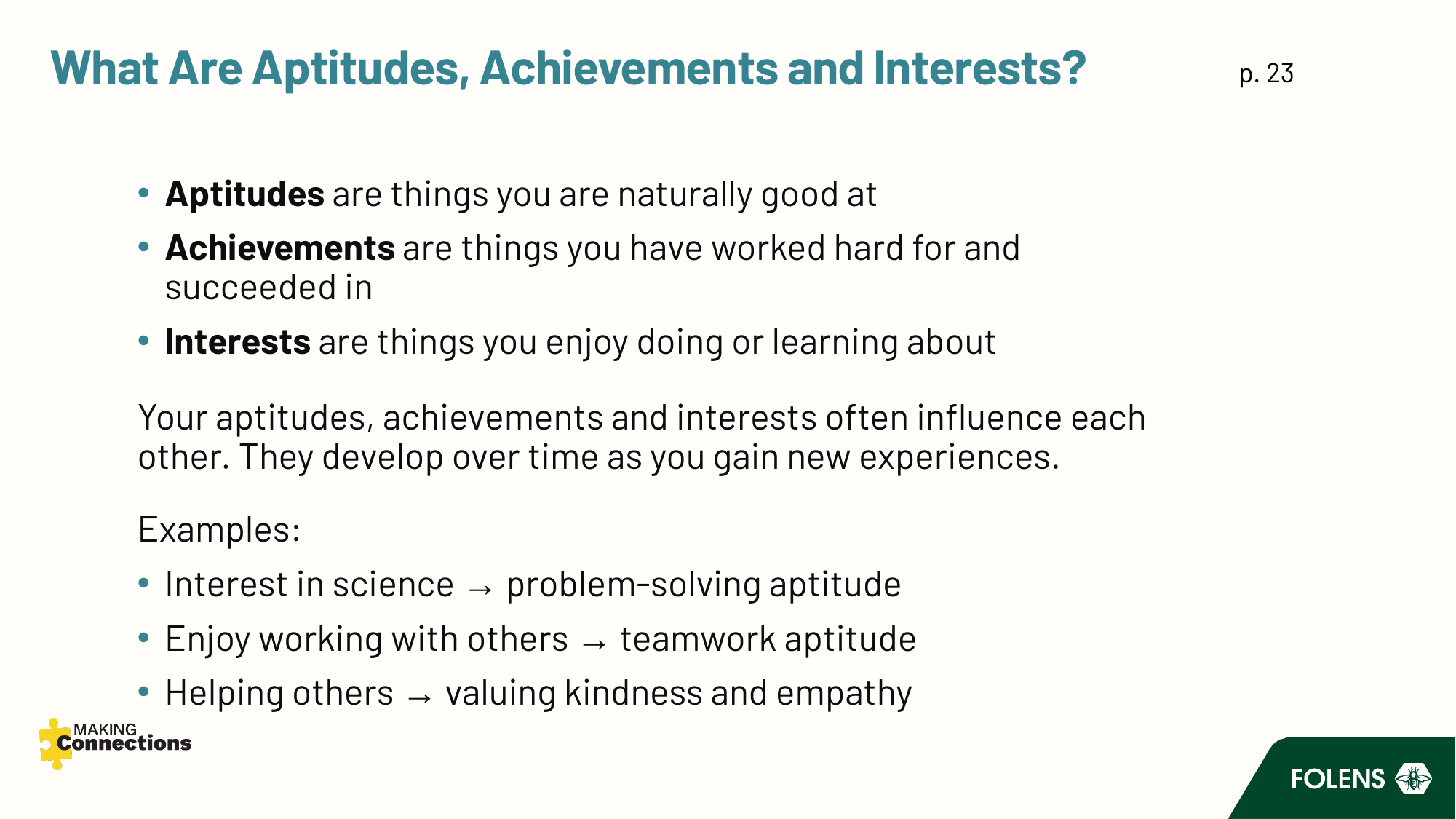

# What Are Aptitudes, Achievements and Interests?
p. 23
Aptitudes are things you are naturally good at
Achievements are things you have worked hard for and succeeded in
Interests are things you enjoy doing or learning about
Your aptitudes, achievements and interests often influence each other. They develop over time as you gain new experiences.
Examples:
Interest in science → problem-solving aptitude
Enjoy working with others → teamwork aptitude
Helping others → valuing kindness and empathy